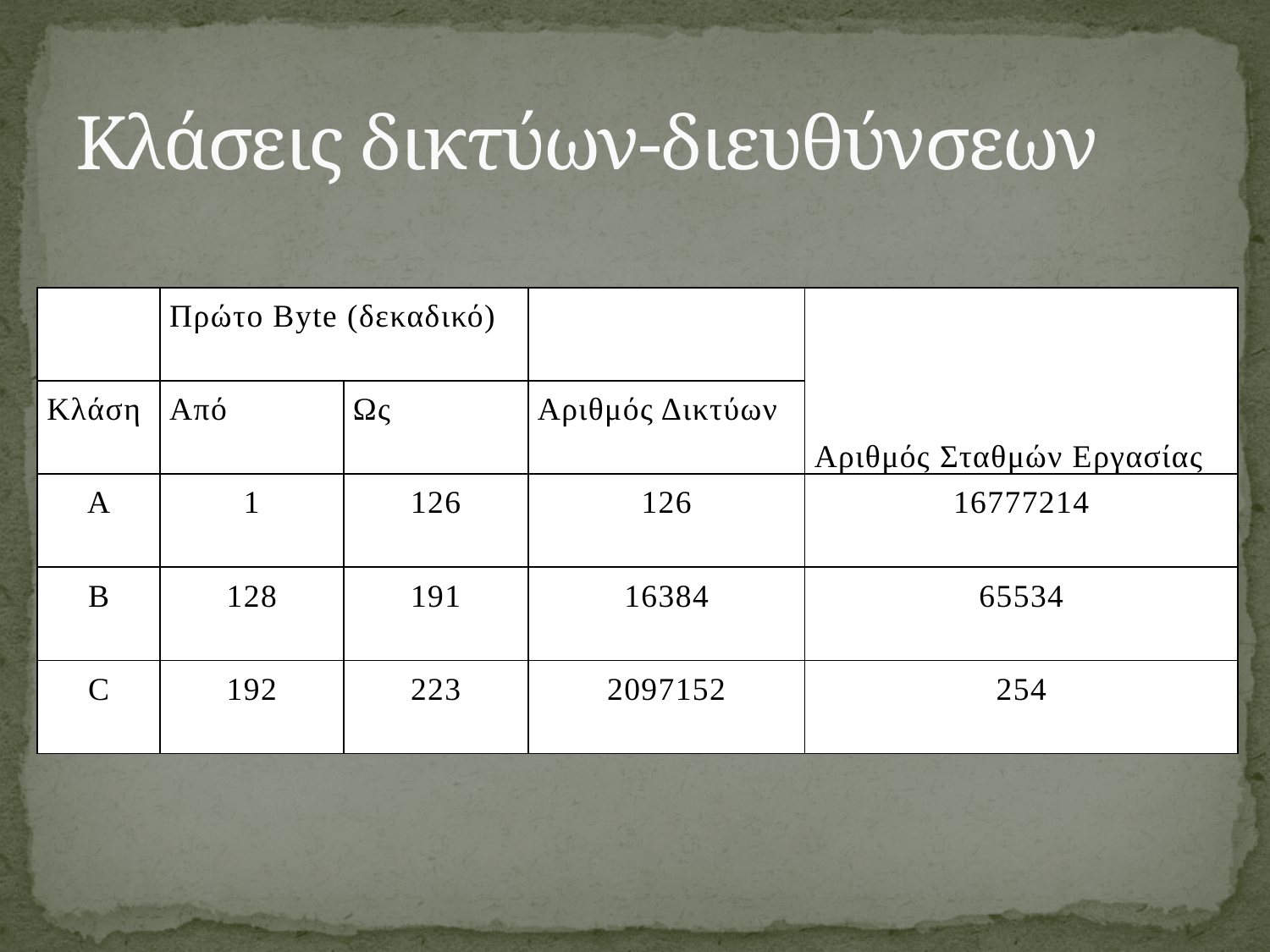

# Κλάσεις δικτύων-διευθύνσεων
|  | Πρώτο Byte (δεκαδικό) |  |  | Αριθμός Σταθμών Εργασίας |
| --- | --- | --- | --- | --- |
| Κλάση | Από | Ως | Αριθμός Δικτύων |  |
| A | 1 | 126 | 126 | 16777214 |
| B | 128 | 191 | 16384 | 65534 |
| C | 192 | 223 | 2097152 | 254 |